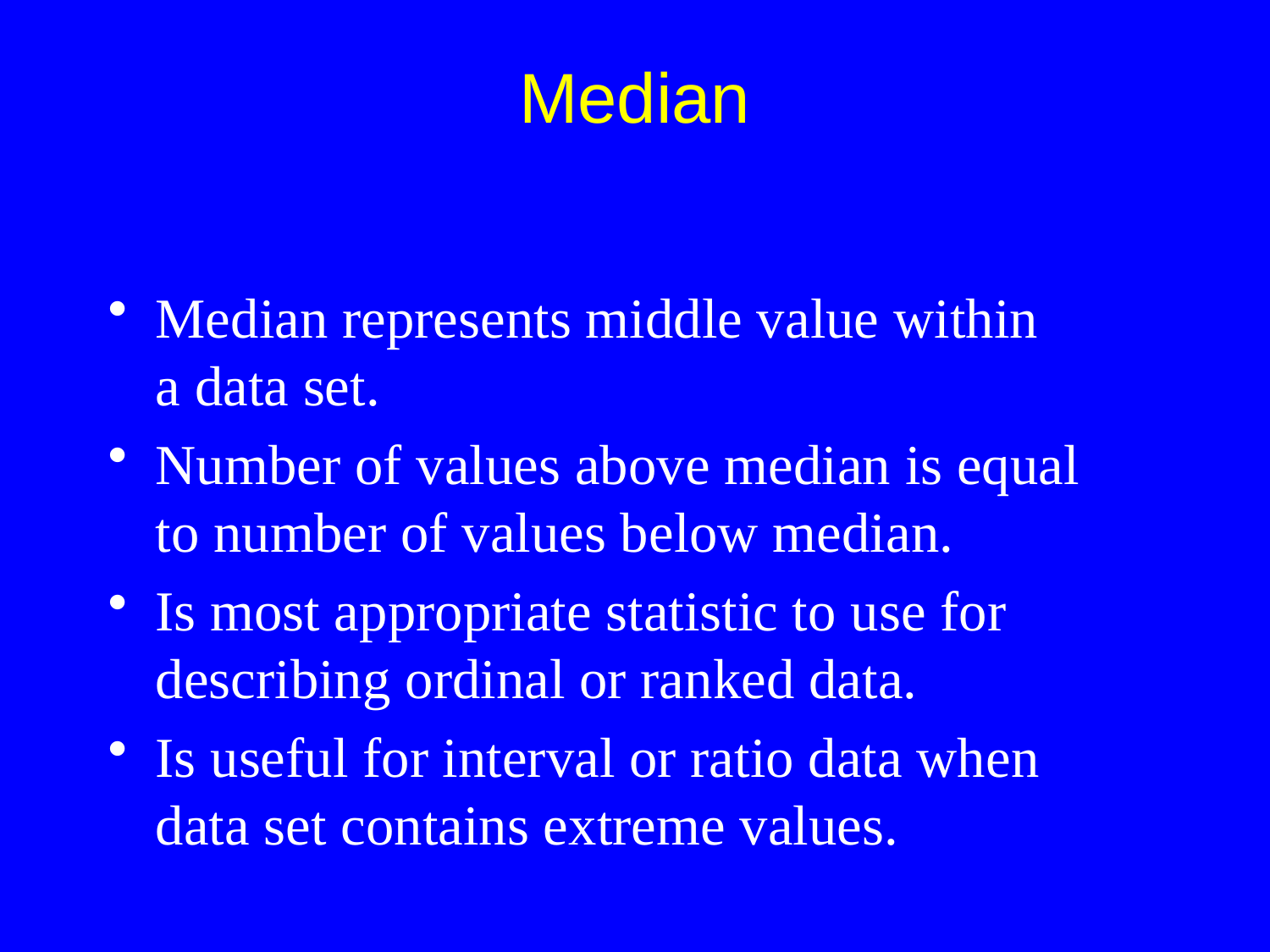

Median represents middle value within
a data set.
Number of values above median is equal
to number of values below median.
Is most appropriate statistic to use for describing ordinal or ranked data.
Is useful for interval or ratio data when
data set contains extreme values.
Median